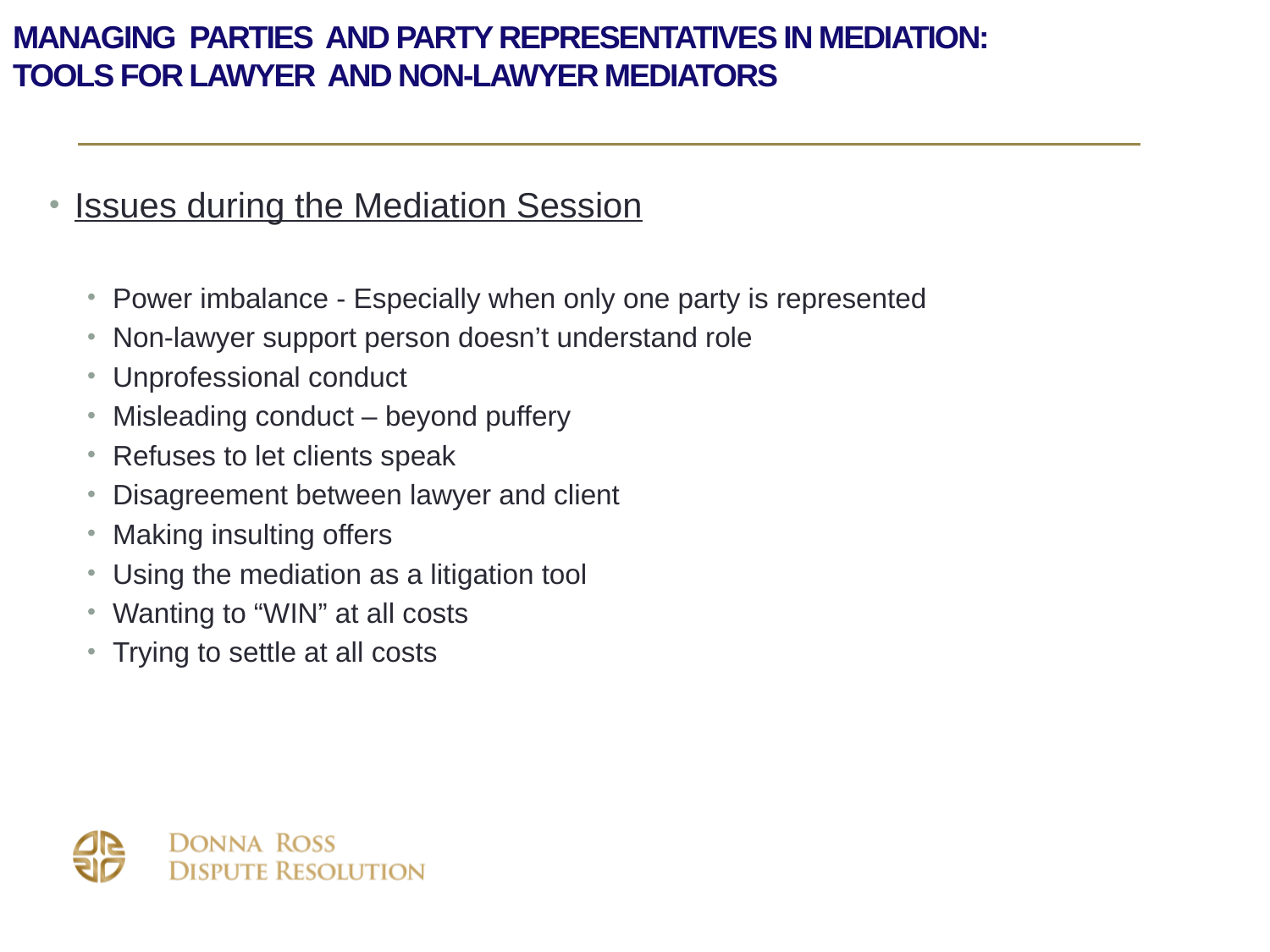

# Managing  Parties  and Party Representatives in Mediation: Tools for Lawyer  and Non-lawyer Mediators
Issues during the Mediation Session

Power imbalance - Especially when only one party is represented
Non-lawyer support person doesn’t understand role
Unprofessional conduct
Misleading conduct – beyond puffery
Refuses to let clients speak
Disagreement between lawyer and client
Making insulting offers
Using the mediation as a litigation tool
Wanting to “WIN” at all costs
Trying to settle at all costs